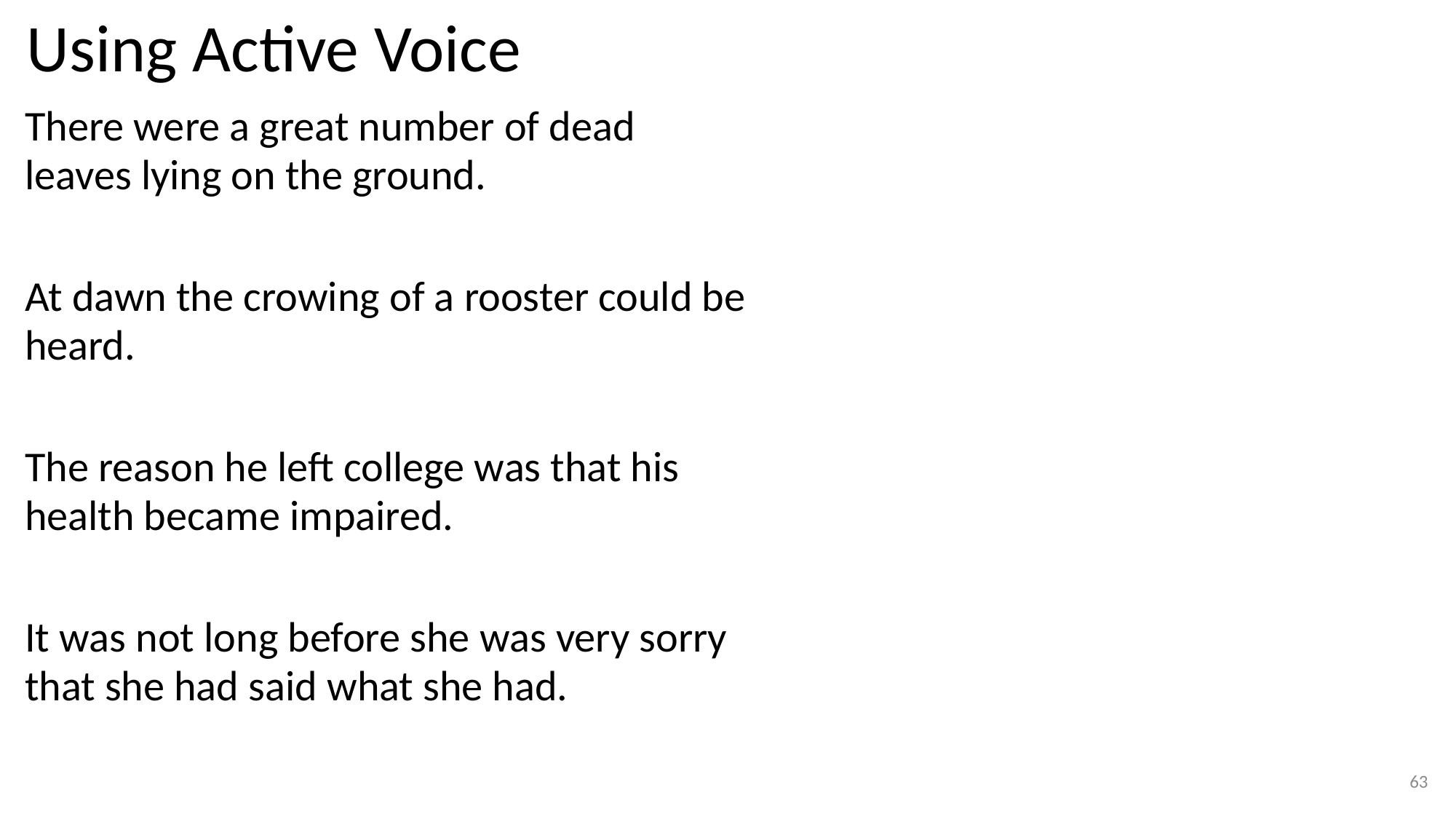

# Using Active Voice
| There were a great number of dead leaves lying on the ground. |  |
| --- | --- |
| At dawn the crowing of a rooster could be heard. |  |
| The reason he left college was that his health became impaired. |  |
| It was not long before she was very sorry that she had said what she had. |  |
63